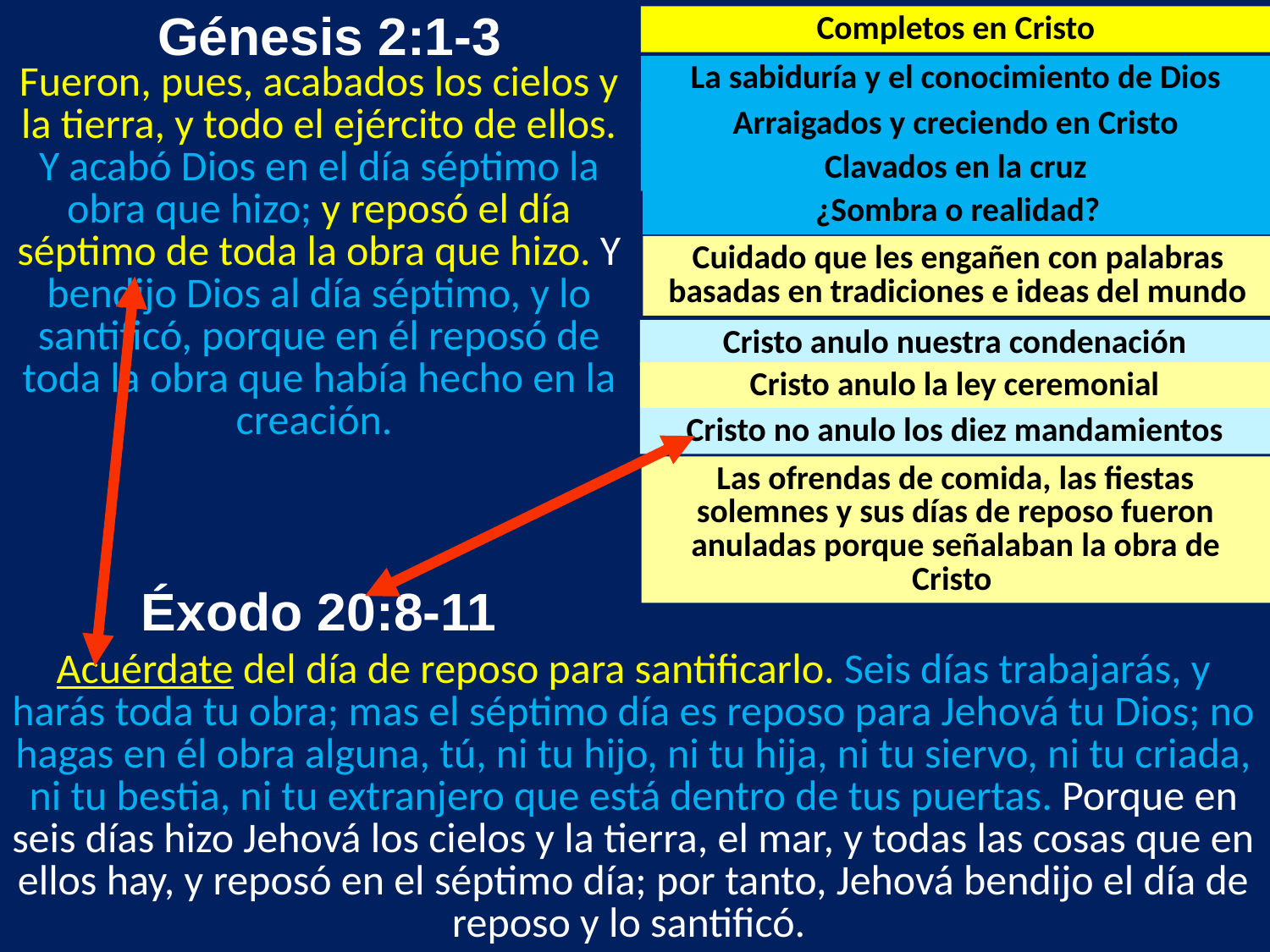

Génesis 2:1-3
Completos en Cristo
La sabiduría y el conocimiento de Dios
Fueron, pues, acabados los cielos y la tierra, y todo el ejército de ellos. Y acabó Dios en el día séptimo la obra que hizo; y reposó el día séptimo de toda la obra que hizo. Y bendijo Dios al día séptimo, y lo santificó, porque en él reposó de toda la obra que había hecho en la creación.
Arraigados y creciendo en Cristo
Clavados en la cruz
¿Sombra o realidad?
Cuidado que les engañen con palabras basadas en tradiciones e ideas del mundo
Cristo anulo nuestra condenación
Cristo anulo la ley ceremonial
Cristo no anulo los diez mandamientos
Las ofrendas de comida, las fiestas solemnes y sus días de reposo fueron anuladas porque señalaban la obra de Cristo
Éxodo 20:8-11
Acuérdate del día de reposo para santificarlo. Seis días trabajarás, y harás toda tu obra; mas el séptimo día es reposo para Jehová tu Dios; no hagas en él obra alguna, tú, ni tu hijo, ni tu hija, ni tu siervo, ni tu criada, ni tu bestia, ni tu extranjero que está dentro de tus puertas. Porque en seis días hizo Jehová los cielos y la tierra, el mar, y todas las cosas que en ellos hay, y reposó en el séptimo día; por tanto, Jehová bendijo el día de reposo y lo santificó.